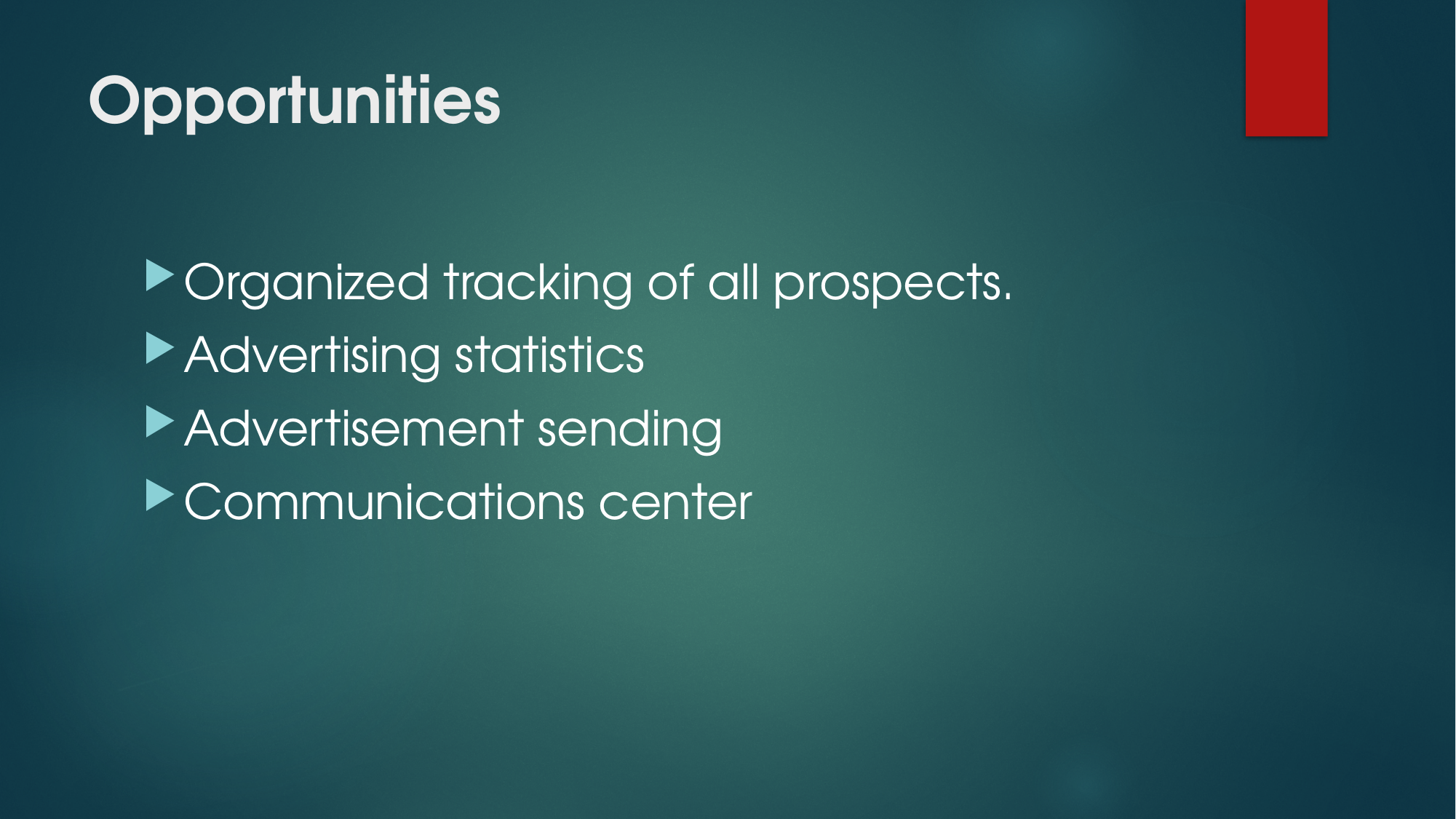

# Opportunities
Organized tracking of all prospects.
Advertising statistics
Advertisement sending
Communications center